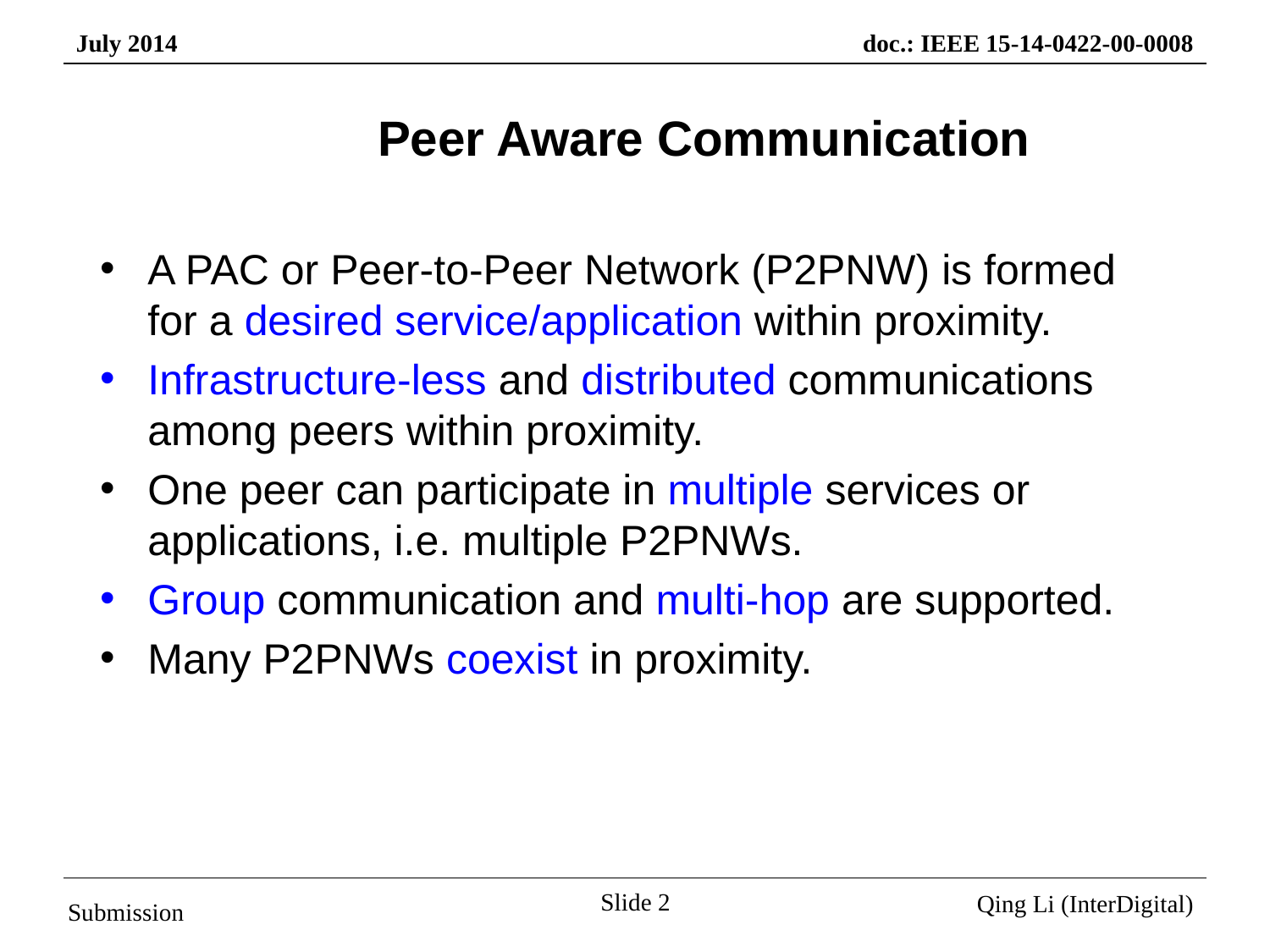

# Peer Aware Communication
A PAC or Peer-to-Peer Network (P2PNW) is formed for a desired service/application within proximity.
Infrastructure-less and distributed communications among peers within proximity.
One peer can participate in multiple services or applications, i.e. multiple P2PNWs.
Group communication and multi-hop are supported.
Many P2PNWs coexist in proximity.